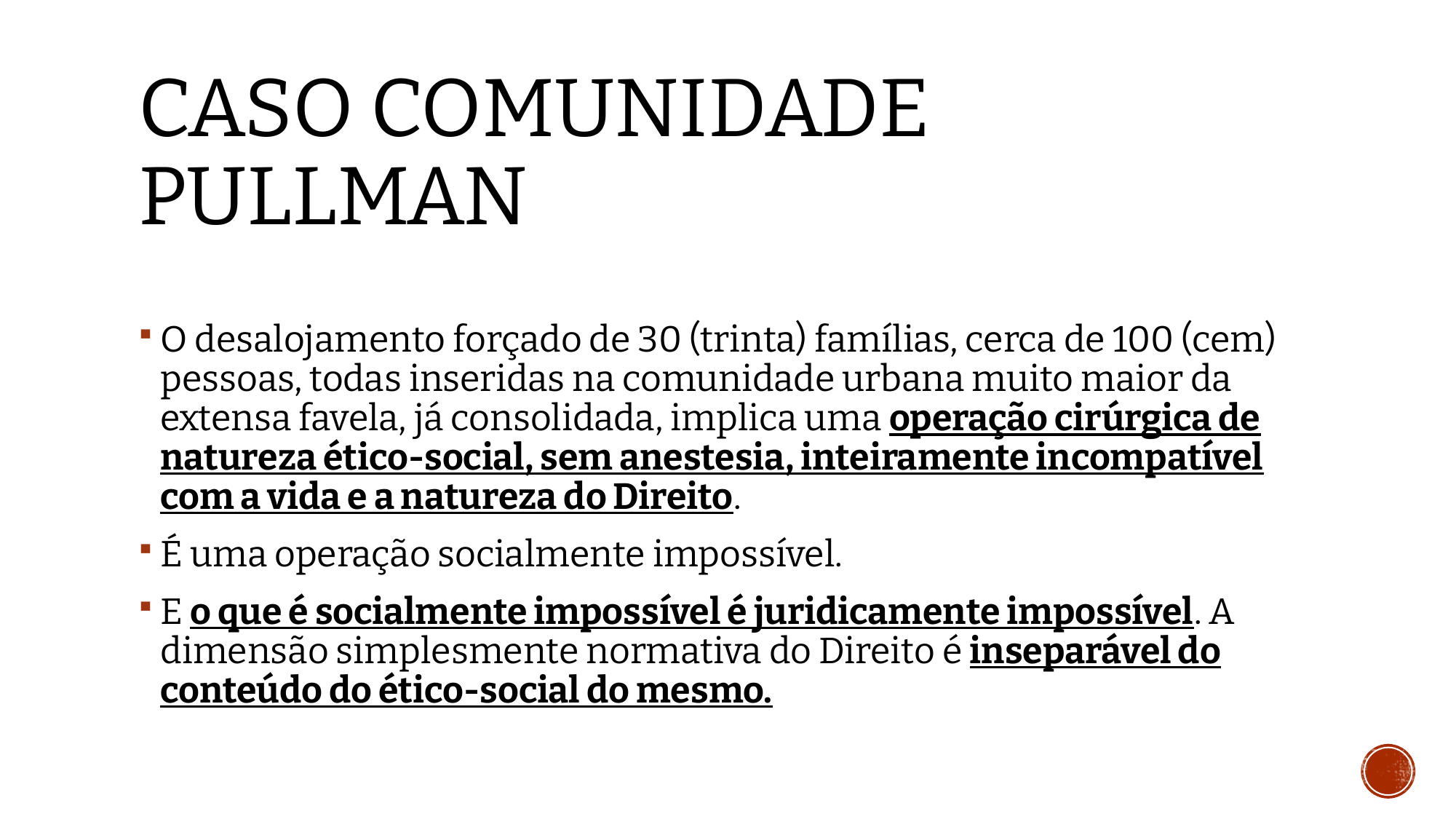

# CASO COMUNIDADE PULLMAN

O desalojamento forçado de 30 (trinta) famílias, cerca de 100 (cem) pessoas, todas inseridas na comunidade urbana muito maior da extensa favela, já consolidada, implica uma operação cirúrgica de natureza ético-social, sem anestesia, inteiramente incompatível com a vida e a natureza do Direito.
É uma operação socialmente impossível.
E o que é socialmente impossível é juridicamente impossível. A dimensão simplesmente normativa do Direito é inseparável do conteúdo do ético-social do mesmo.